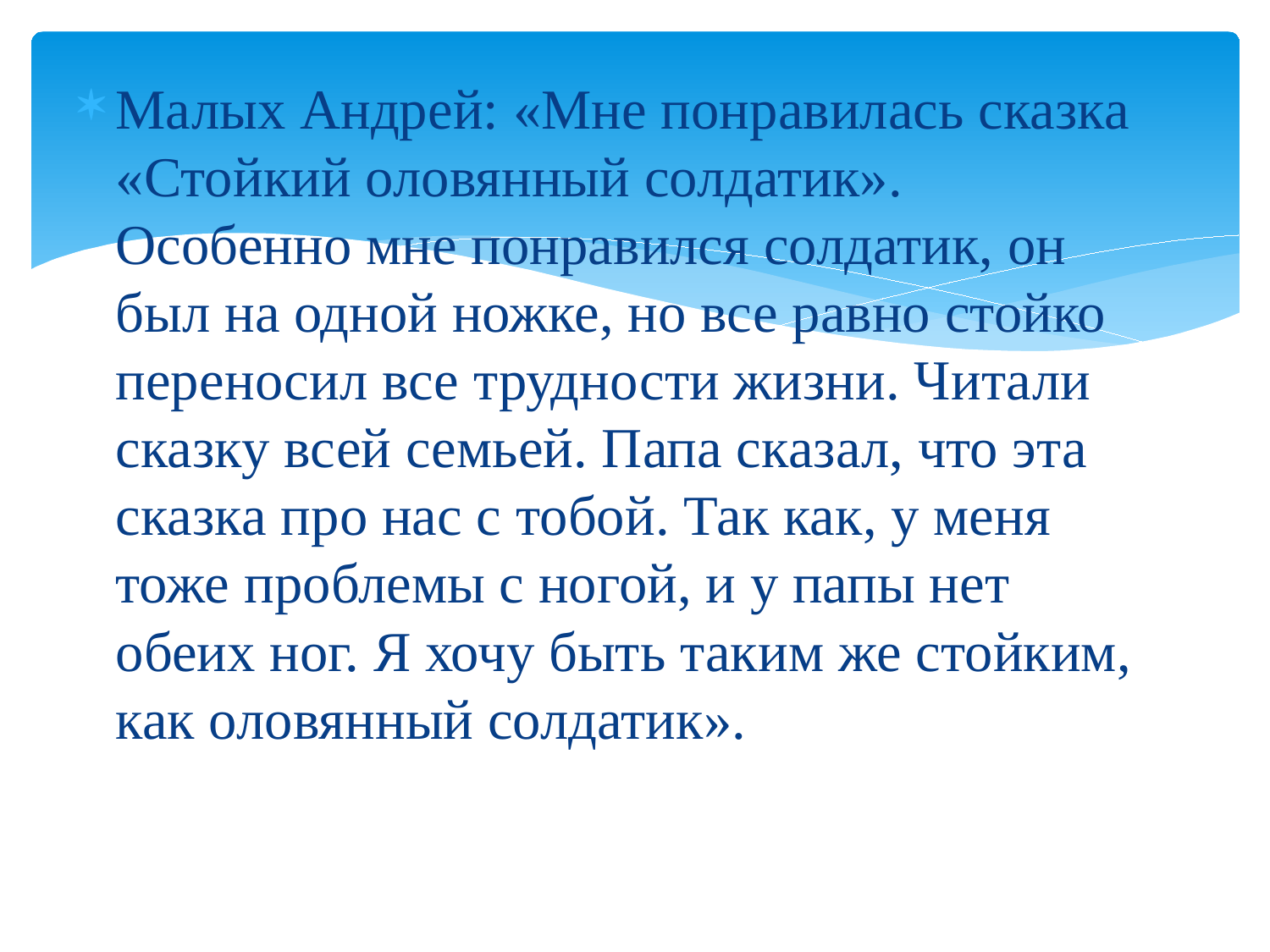

Малых Андрей: «Мне понравилась сказка «Стойкий оловянный солдатик». Особенно мне понравился солдатик, он был на одной ножке, но все равно стойко переносил все трудности жизни. Читали сказку всей семьей. Папа сказал, что эта сказка про нас с тобой. Так как, у меня тоже проблемы с ногой, и у папы нет обеих ног. Я хочу быть таким же стойким, как оловянный солдатик».